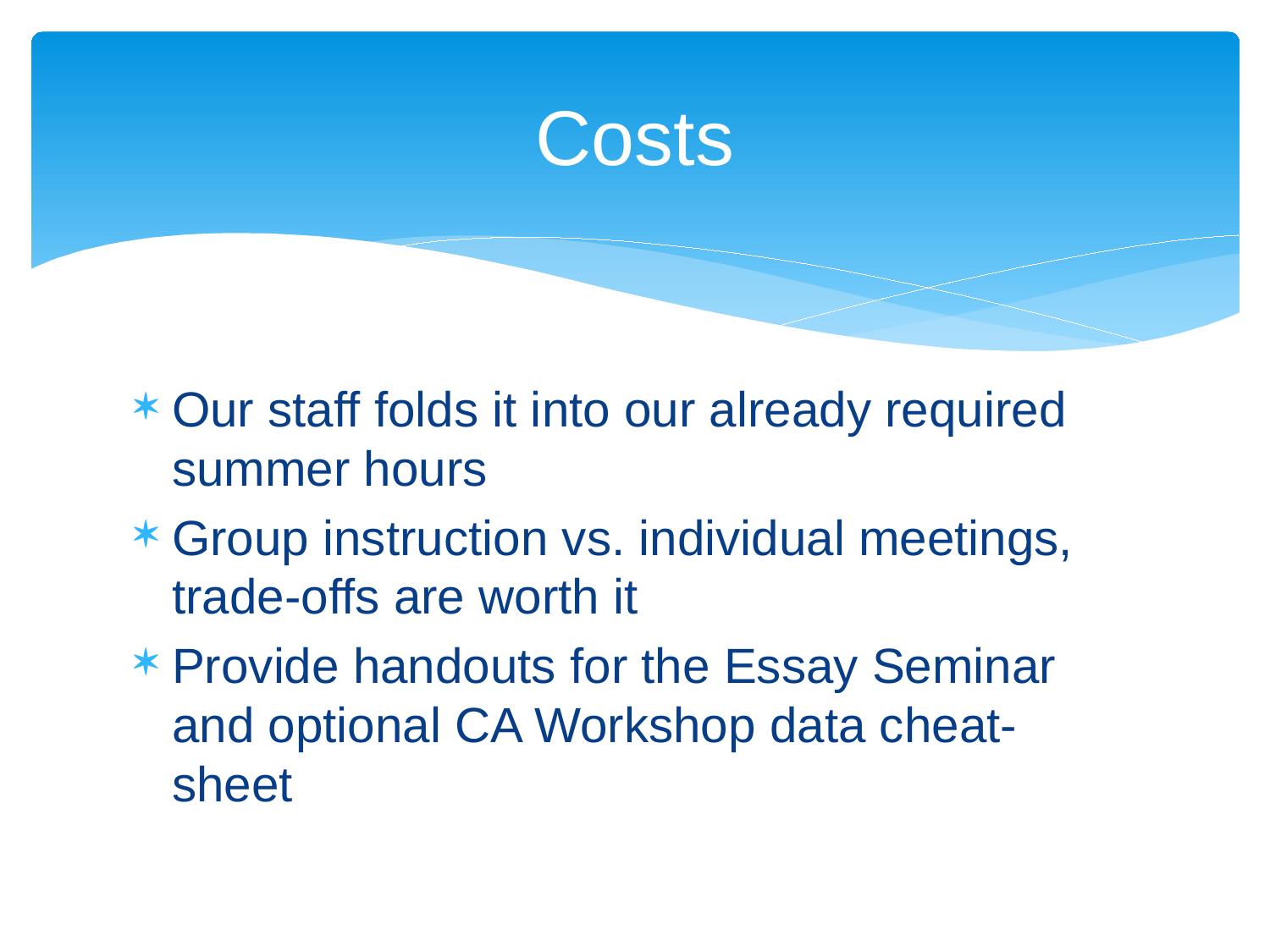

# Costs
Our staff folds it into our already required summer hours
Group instruction vs. individual meetings, trade-offs are worth it
Provide handouts for the Essay Seminar and optional CA Workshop data cheat-sheet